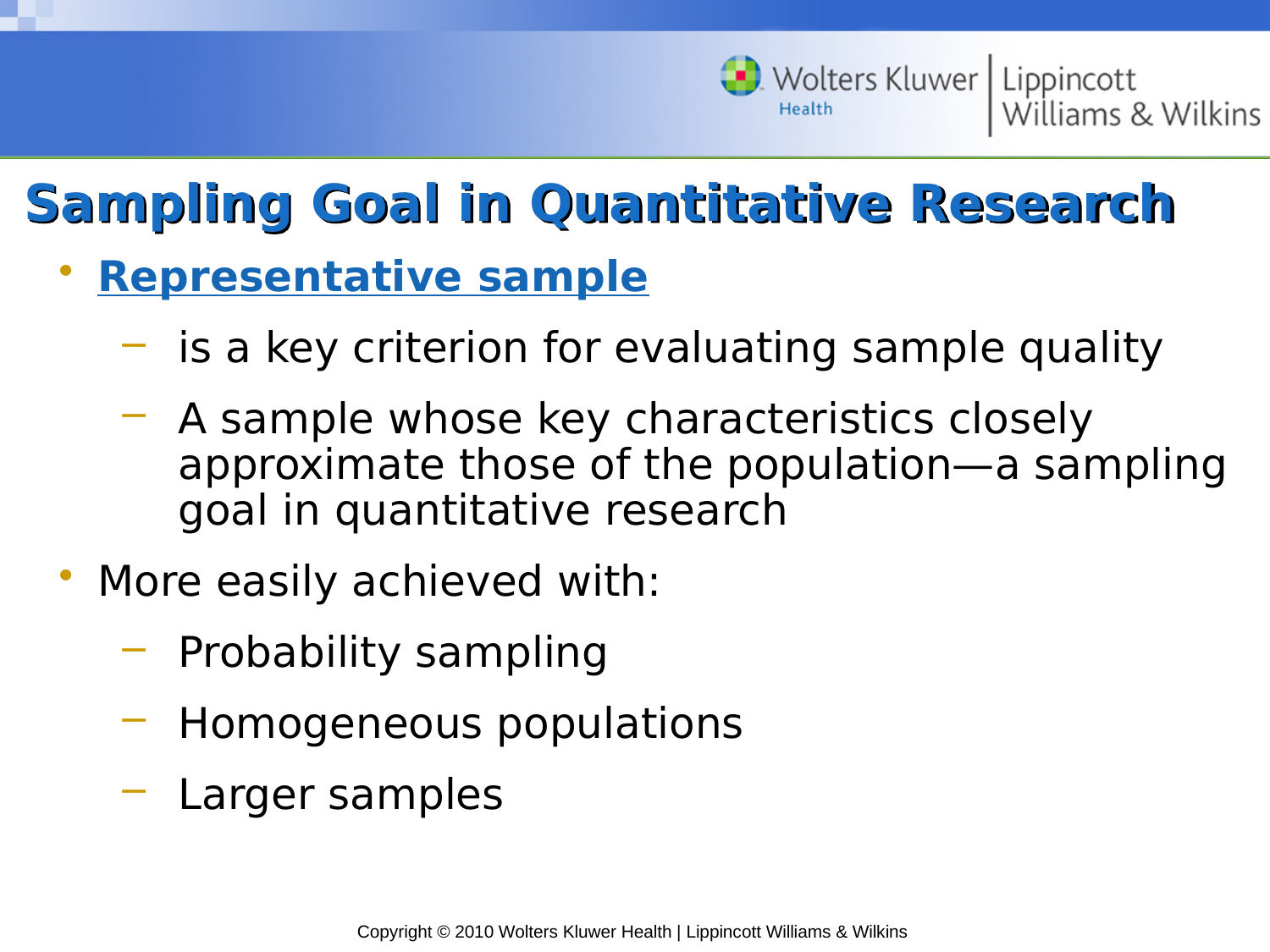

# Sampling Goal in Quantitative Research
Representative sample
is a key criterion for evaluating sample quality
A sample whose key characteristics closely approximate those of the population—a sampling goal in quantitative research
More easily achieved with:
Probability sampling
Homogeneous populations
Larger samples